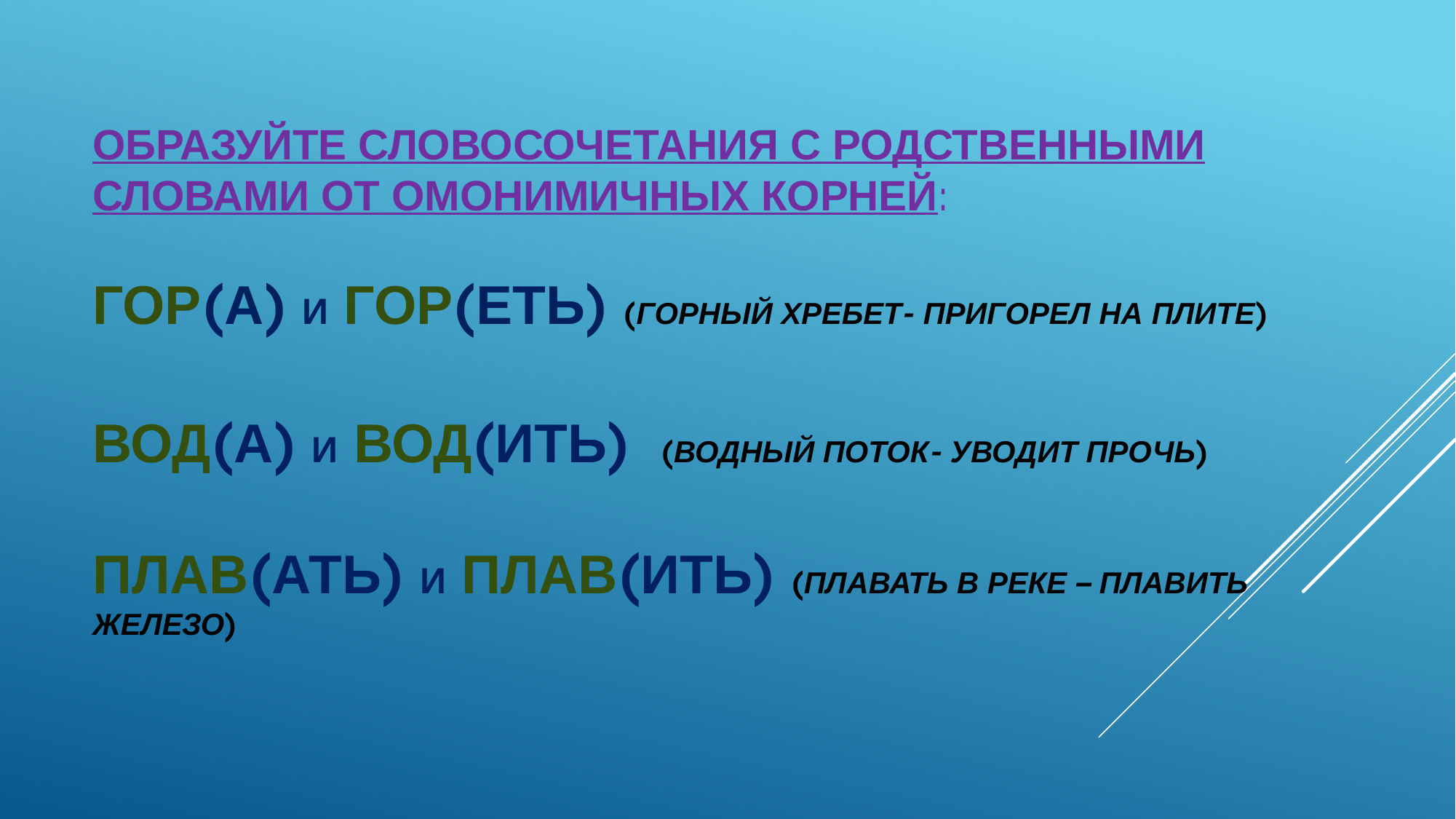

# Образуйте словосочетания с родственными словами от омонимичных корней: гор(а) и гор(еть) (горный хребет- пригорел на плите) вод(а) и вод(ить)  (водный поток- уводит прочь) плав(ать) и плав(ить) (плавать в реке – плавить железо)